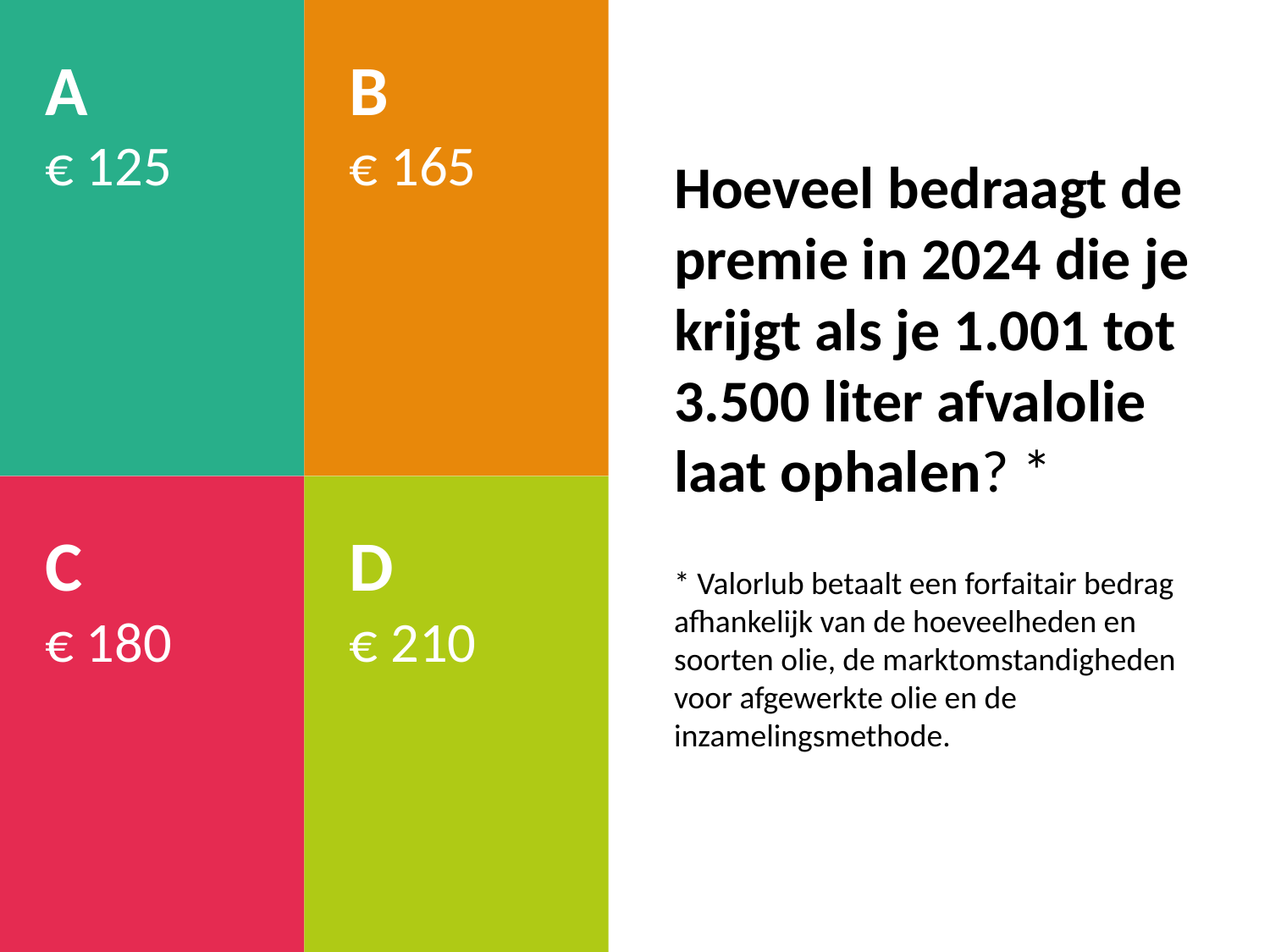

A
€ 125
B
€ 165
# Hoeveel bedraagt de premie in 2024 die je krijgt als je 1.001 tot 3.500 liter afvalolie laat ophalen? *
C
€ 180
D
€ 210
* Valorlub betaalt een forfaitair bedrag afhankelijk van de hoeveelheden en soorten olie, de marktomstandigheden voor afgewerkte olie en de inzamelingsmethode.